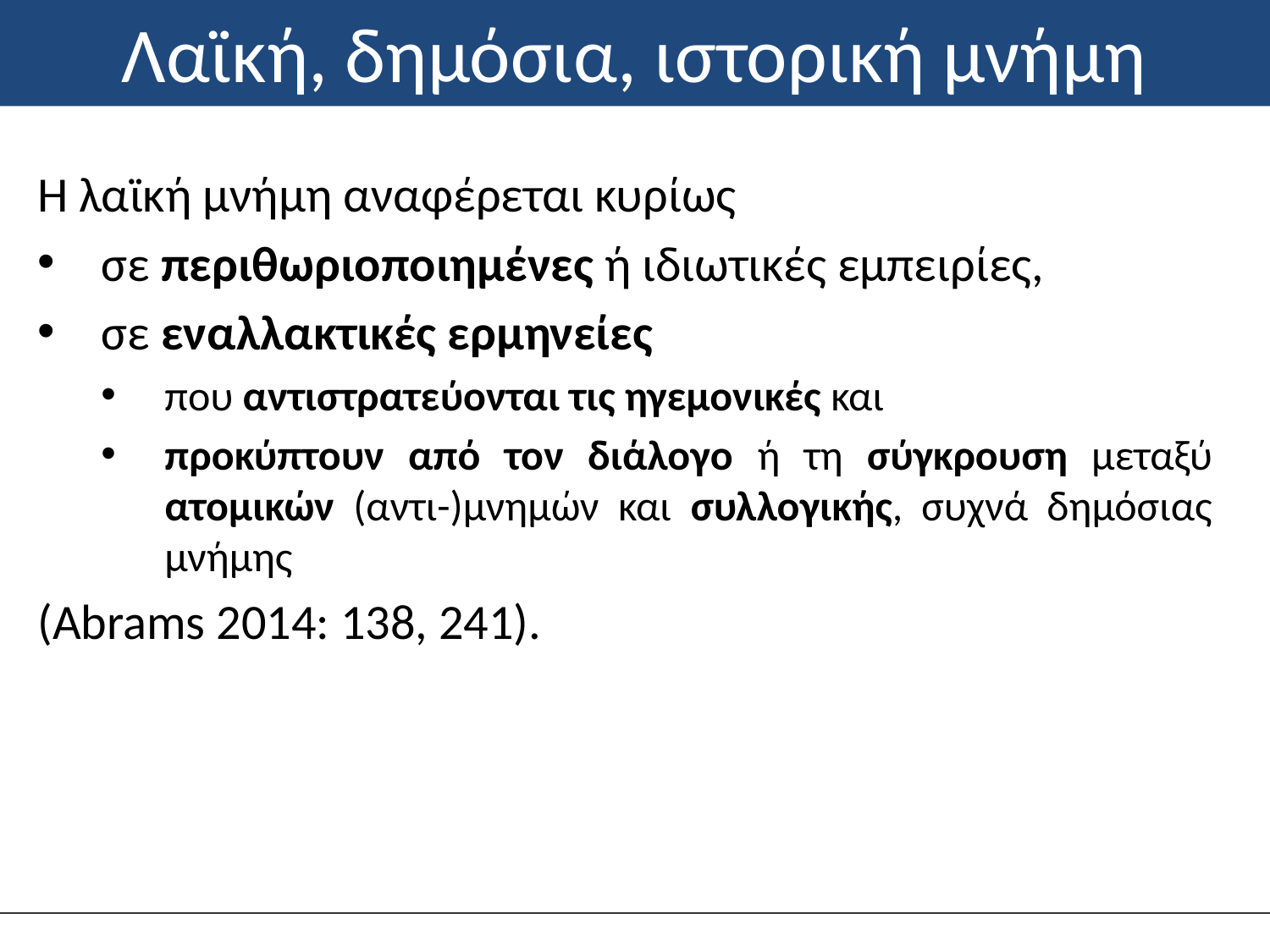

# Λαϊκή, δημόσια, ιστορική μνήμη
Η λαϊκή μνήμη αναφέρεται κυρίως
σε περιθωριοποιημένες ή ιδιωτικές εμπειρίες,
σε εναλλακτικές ερμηνείες
που αντιστρατεύονται τις ηγεμονικές και
προκύπτουν από τον διάλογο ή τη σύγκρουση μεταξύ ατομικών (αντι-)μνημών και συλλογικής, συχνά δημόσιας μνήμης
(Abrams 2014: 138, 241).